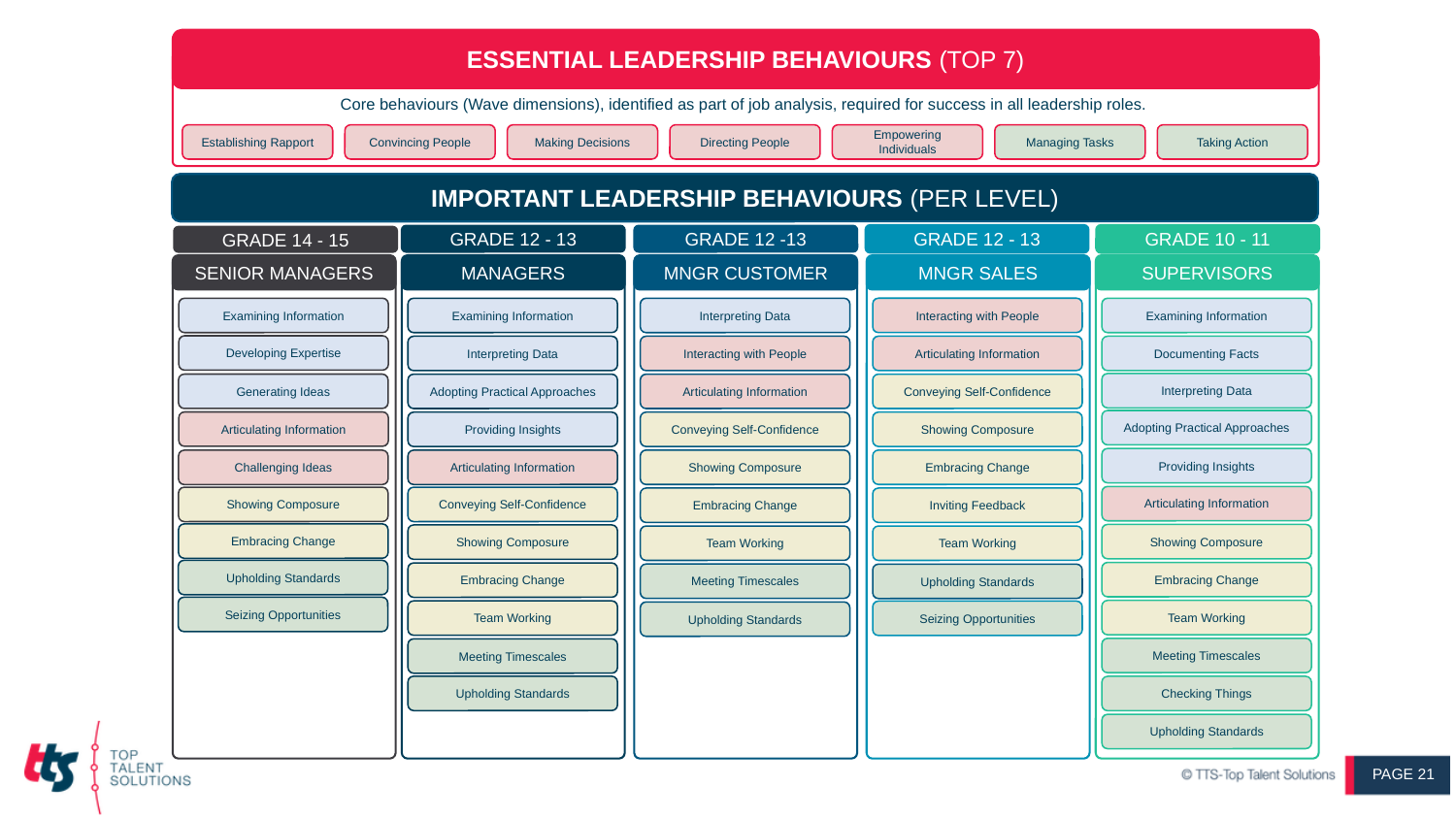

ESSENTIAL LEADERSHIP BEHAVIOURS (TOP 7)

Core behaviours (Wave dimensions), identified as part of job analysis, required for success in all leadership roles.
Establishing Rapport
Convincing People
Making Decisions
Directing People
Empowering Individuals
Managing Tasks
Taking Action
IMPORTANT LEADERSHIP BEHAVIOURS (PER LEVEL)
GRADE 10 - 11
GRADE 12 - 13
GRADE 12 - 13
GRADE 12 -13
GRADE 14 - 15
SENIOR MANAGERS
MANAGERS
MNGR CUSTOMER
MNGR SALES
SUPERVISORS

Interacting with People
Examining Information
Examining Information
Interpreting Data
Examining Information
Developing Expertise
Articulating Information
Interacting with People
Interpreting Data
Documenting Facts
Interpreting Data
Generating Ideas
Conveying Self-Confidence
Articulating Information
Adopting Practical Approaches
Adopting Practical Approaches
Articulating Information
Showing Composure
Conveying Self-Confidence
Providing Insights
Providing Insights
Embracing Change
Showing Composure
Articulating Information
Challenging Ideas
Articulating Information
Showing Composure
Conveying Self-Confidence
Inviting Feedback
Embracing Change
Embracing Change
Showing Composure
Showing Composure
Team Working
Team Working
Upholding Standards
Embracing Change
Embracing Change
Meeting Timescales
Upholding Standards
Seizing Opportunities
Team Working
Team Working
Seizing Opportunities
Upholding Standards
Meeting Timescales
Meeting Timescales
Upholding Standards
Checking Things
Upholding Standards
21